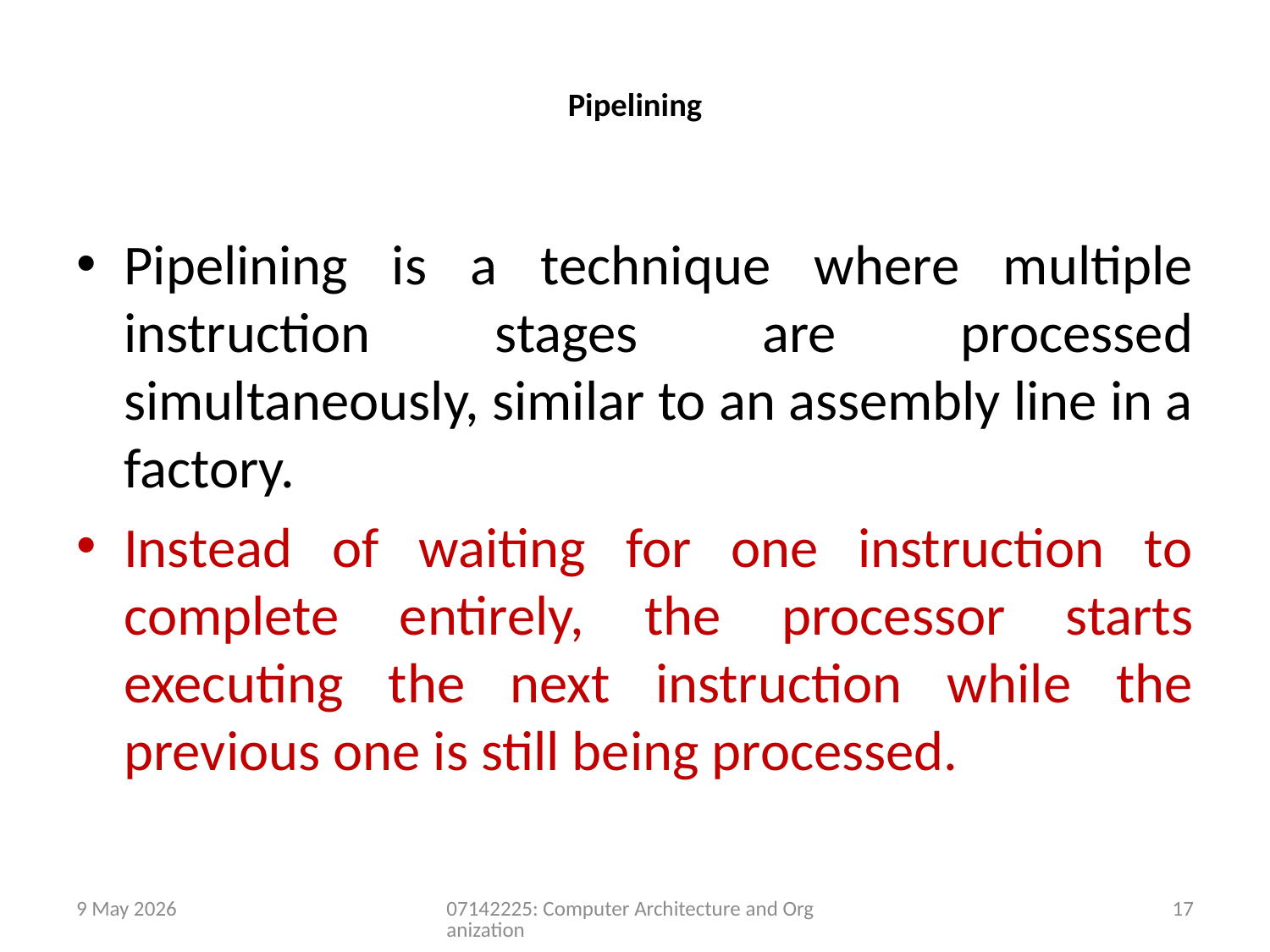

# Pipelining
Pipelining is a technique where multiple instruction stages are processed simultaneously, similar to an assembly line in a factory.
Instead of waiting for one instruction to complete entirely, the processor starts executing the next instruction while the previous one is still being processed.

9 May 2026
07142225: Computer Architecture and Organization
17